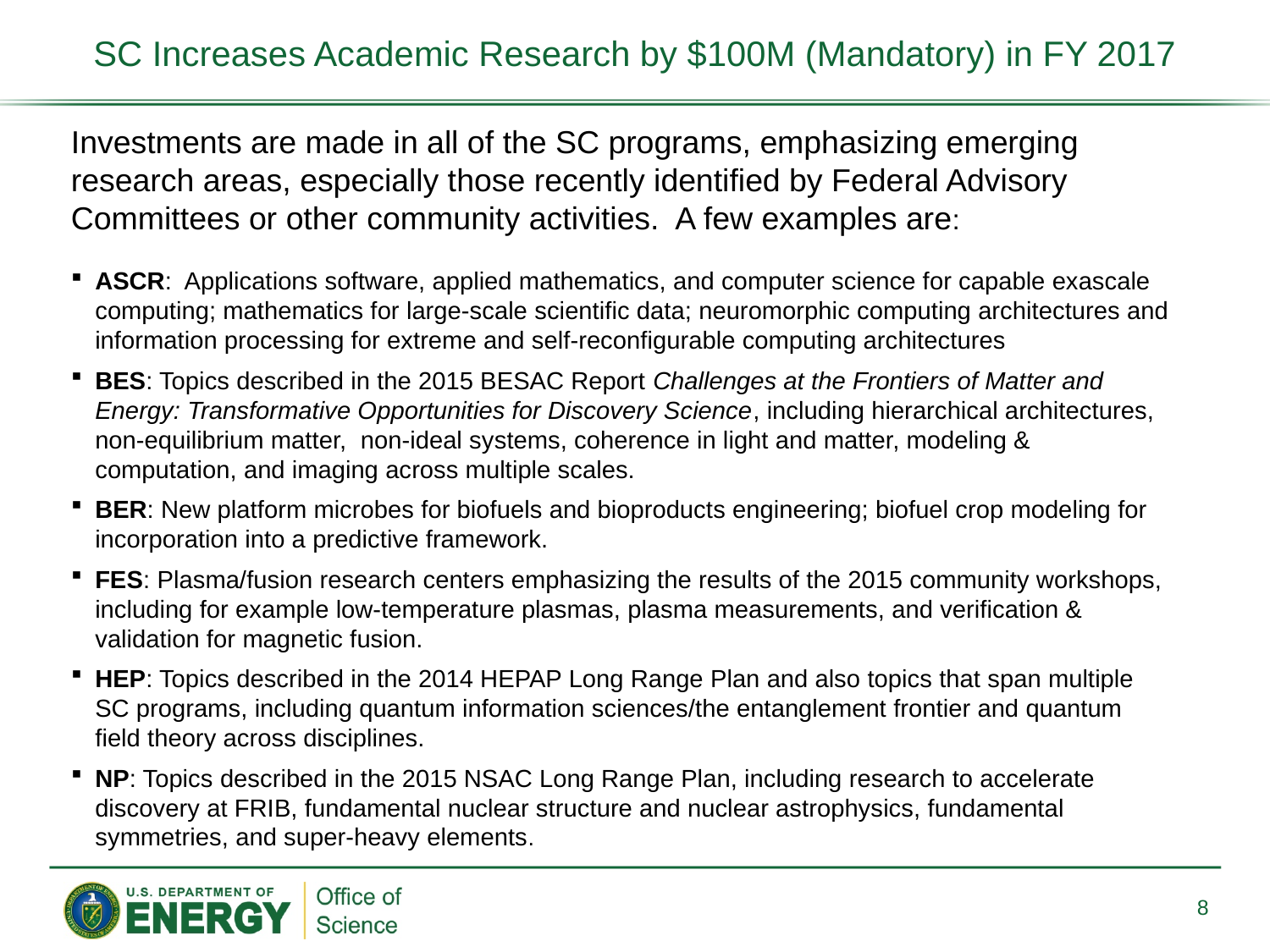

# SC Increases Academic Research by $100M (Mandatory) in FY 2017
Investments are made in all of the SC programs, emphasizing emerging research areas, especially those recently identified by Federal Advisory Committees or other community activities.  A few examples are:

ASCR:  Applications software, applied mathematics, and computer science for capable exascale computing; mathematics for large-scale scientific data; neuromorphic computing architectures and information processing for extreme and self-reconfigurable computing architectures
BES: Topics described in the 2015 BESAC Report Challenges at the Frontiers of Matter and Energy: Transformative Opportunities for Discovery Science, including hierarchical architectures, non-equilibrium matter,  non-ideal systems, coherence in light and matter, modeling & computation, and imaging across multiple scales.
BER: New platform microbes for biofuels and bioproducts engineering; biofuel crop modeling for incorporation into a predictive framework.
FES: Plasma/fusion research centers emphasizing the results of the 2015 community workshops, including for example low-temperature plasmas, plasma measurements, and verification & validation for magnetic fusion.
HEP: Topics described in the 2014 HEPAP Long Range Plan and also topics that span multiple SC programs, including quantum information sciences/the entanglement frontier and quantum field theory across disciplines.
NP: Topics described in the 2015 NSAC Long Range Plan, including research to accelerate discovery at FRIB, fundamental nuclear structure and nuclear astrophysics, fundamental symmetries, and super-heavy elements.
8